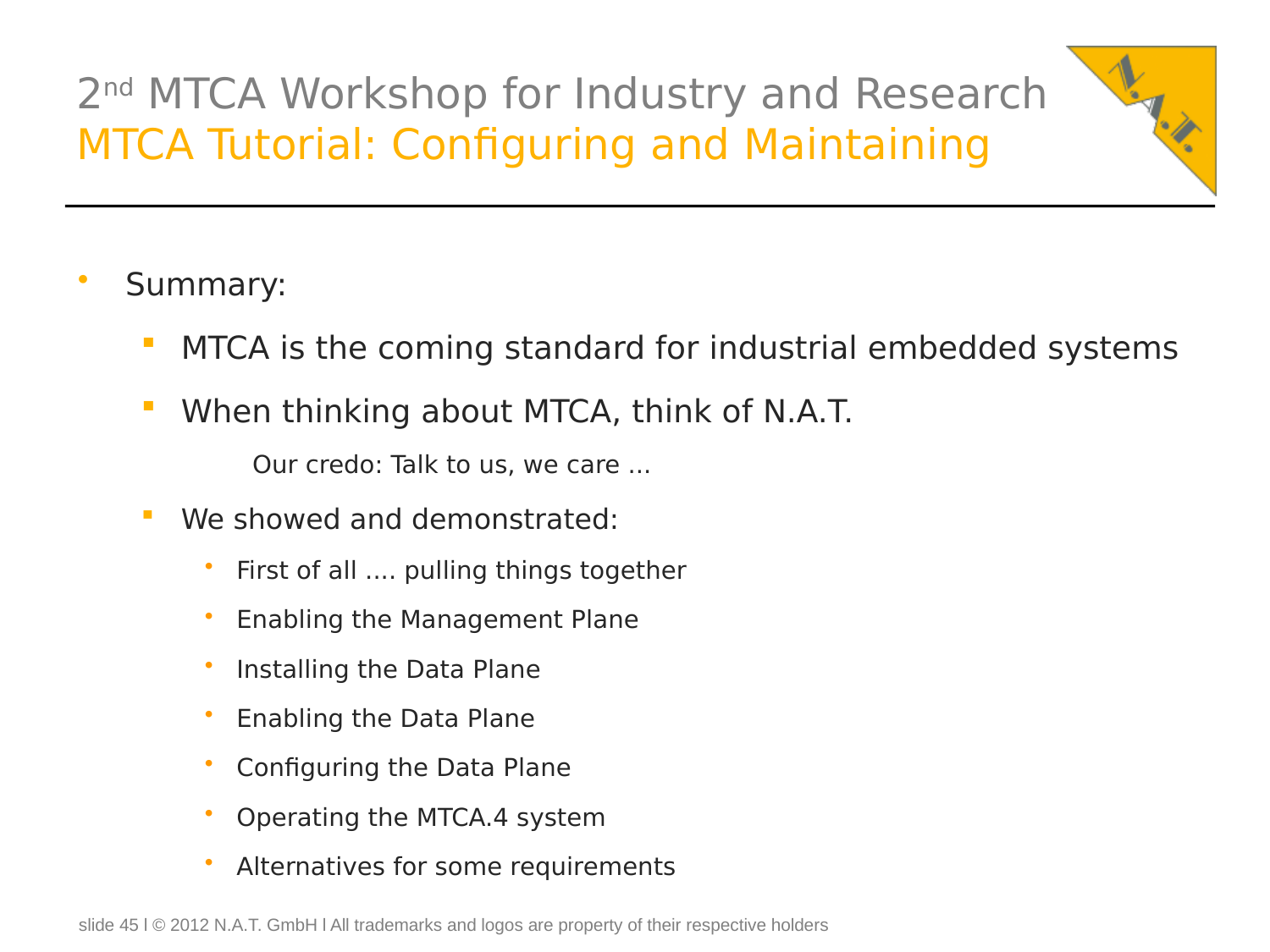

# 2nd MTCA Workshop for Industry and Research MTCA Tutorial: Configuring and Maintaining
Summary:
MTCA is the coming standard for industrial embedded systems
When thinking about MTCA, think of N.A.T.
Our credo: Talk to us, we care ...
We showed and demonstrated:
First of all .... pulling things together
Enabling the Management Plane
Installing the Data Plane
Enabling the Data Plane
Configuring the Data Plane
Operating the MTCA.4 system
Alternatives for some requirements